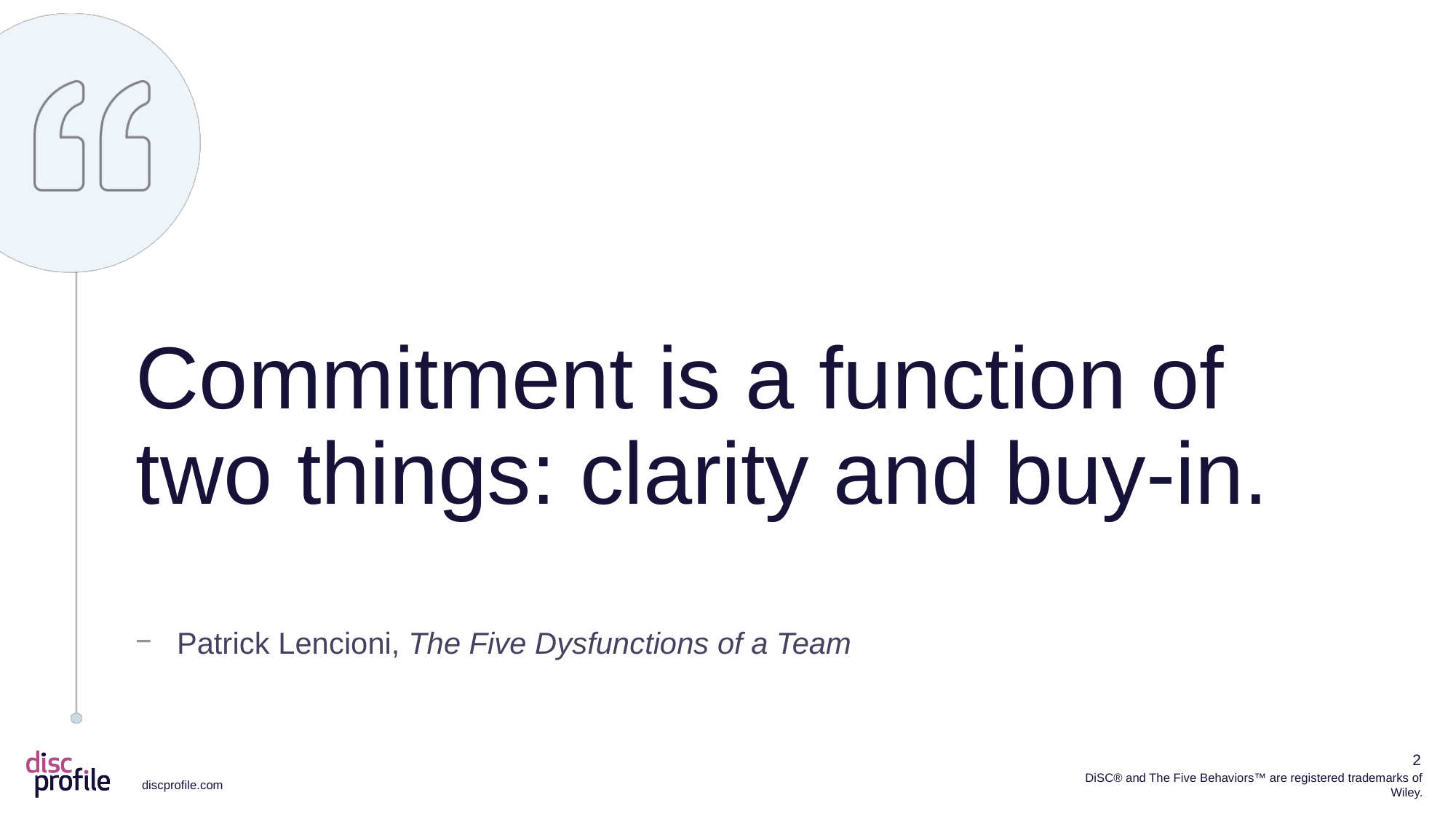

Commitment is a function of two things: clarity and buy-in.
Patrick Lencioni, The Five Dysfunctions of a Team
2